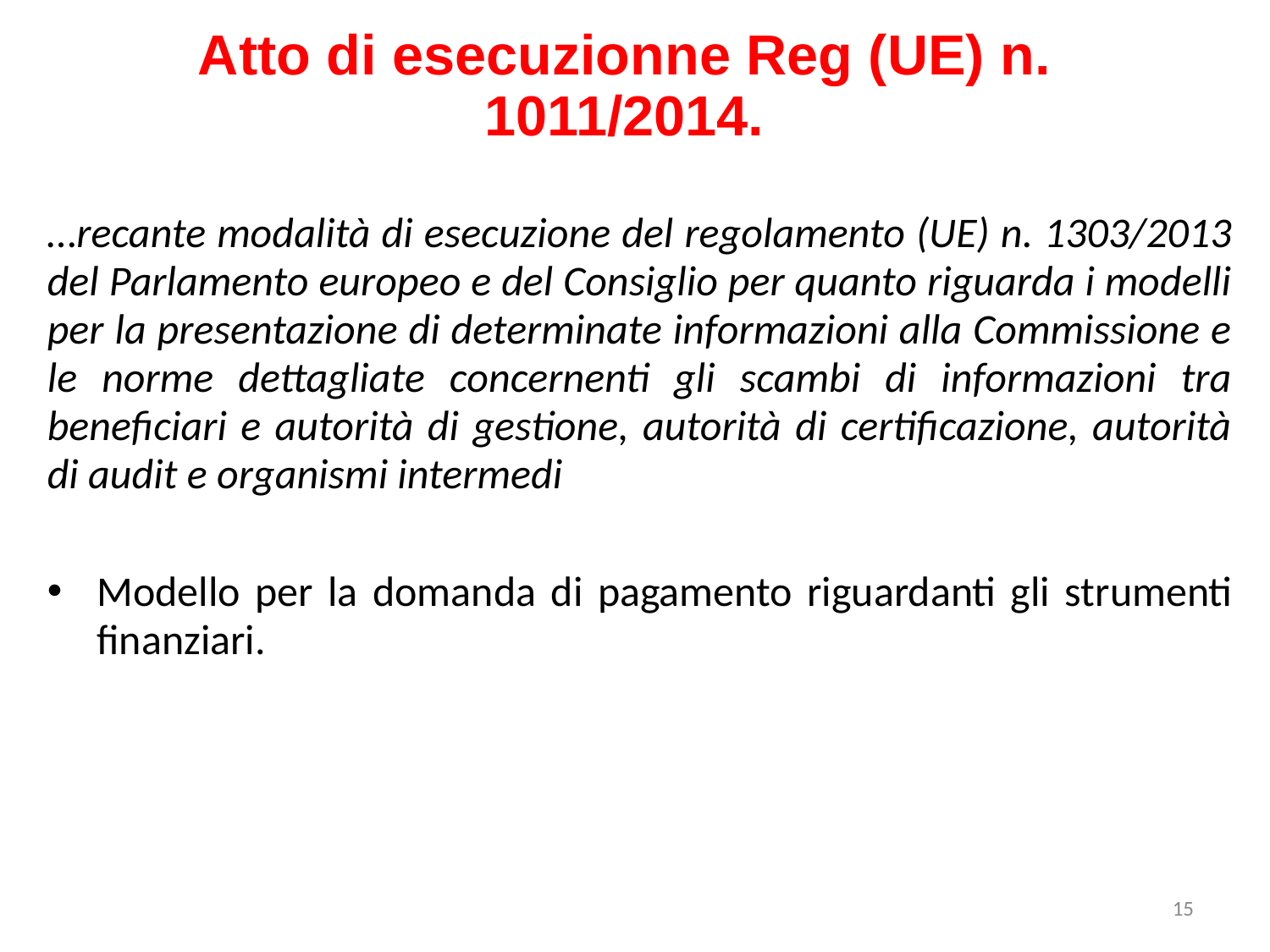

Atto di esecuzionne Reg (UE) n. 1011/2014.
…recante modalità di esecuzione del regolamento (UE) n. 1303/2013 del Parlamento europeo e del Consiglio per quanto riguarda i modelli per la presentazione di determinate informazioni alla Commissione e le norme dettagliate concernenti gli scambi di informazioni tra beneficiari e autorità di gestione, autorità di certificazione, autorità di audit e organismi intermedi

Modello per la domanda di pagamento riguardanti gli strumenti finanziari.

15